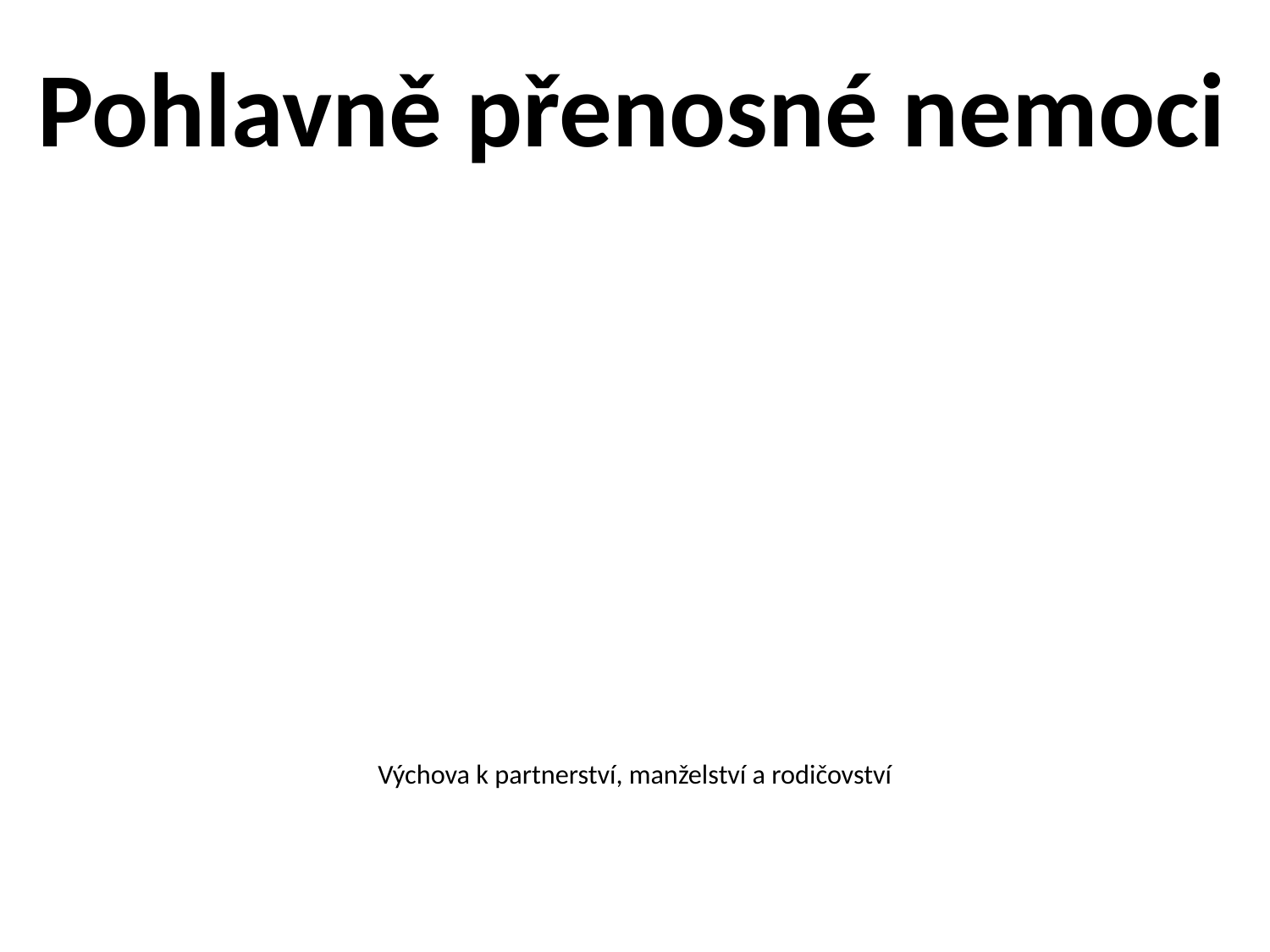

# Pohlavně přenosné nemoci
Výchova k partnerství, manželství a rodičovství